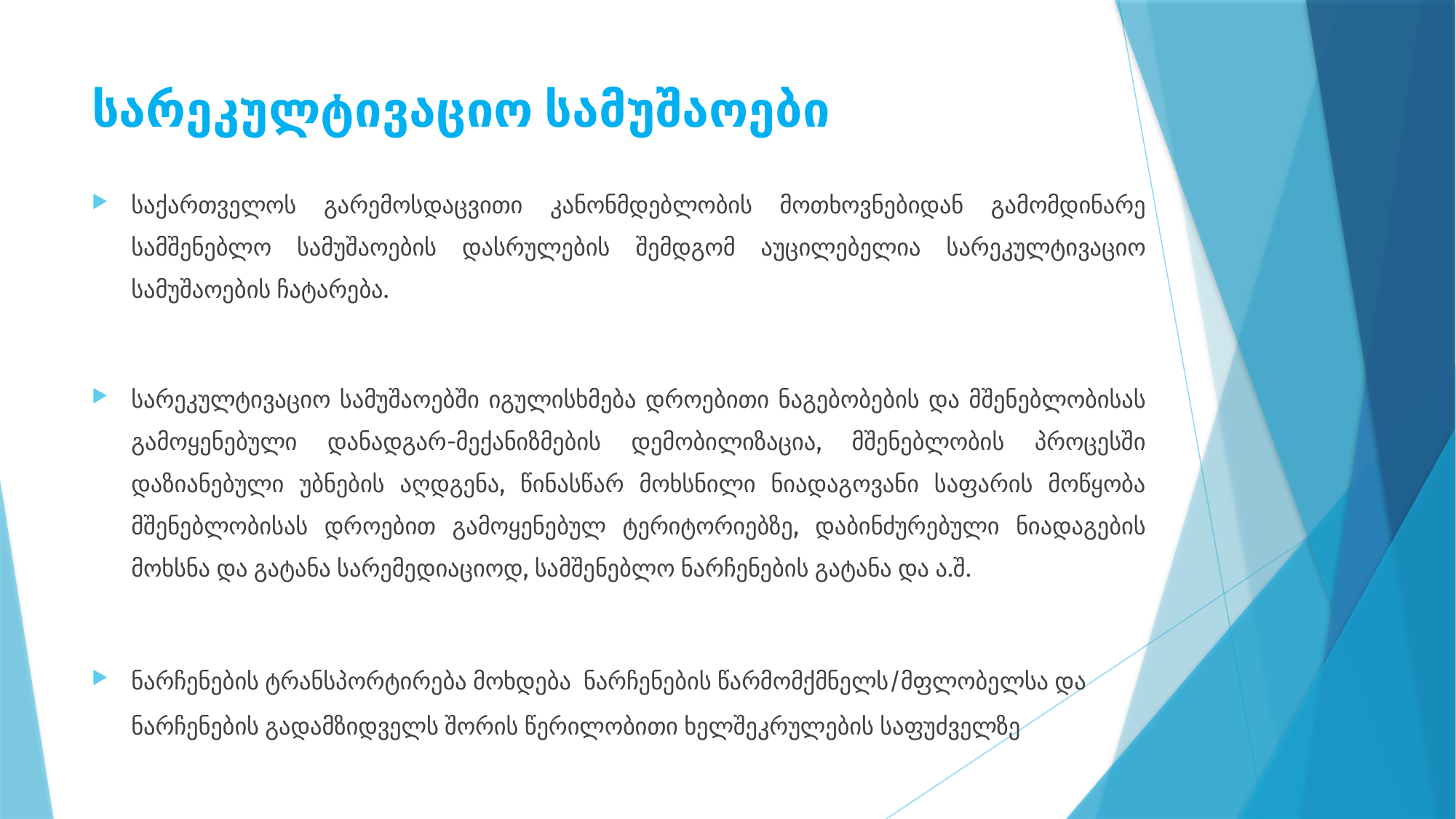

# სარეკულტივაციო სამუშაოები
საქართველოს გარემოსდაცვითი კანონმდებლობის მოთხოვნებიდან გამომდინარე სამშენებლო სამუშაოების დასრულების შემდგომ აუცილებელია სარეკულტივაციო სამუშაოების ჩატარება.

სარეკულტივაციო სამუშაოებში იგულისხმება დროებითი ნაგებობების და მშენებლობისას გამოყენებული დანადგარ-მექანიზმების დემობილიზაცია, მშენებლობის პროცესში დაზიანებული უბნების აღდგენა, წინასწარ მოხსნილი ნიადაგოვანი საფარის მოწყობა მშენებლობისას დროებით გამოყენებულ ტერიტორიებზე, დაბინძურებული ნიადაგების მოხსნა და გატანა სარემედიაციოდ, სამშენებლო ნარჩენების გატანა და ა.შ.

ნარჩენების ტრანსპორტირება მოხდება  ნარჩენების წარმომქმნელს/მფლობელსა და ნარჩენების გადამზიდველს შორის წერილობითი ხელშეკრულების საფუძველზე